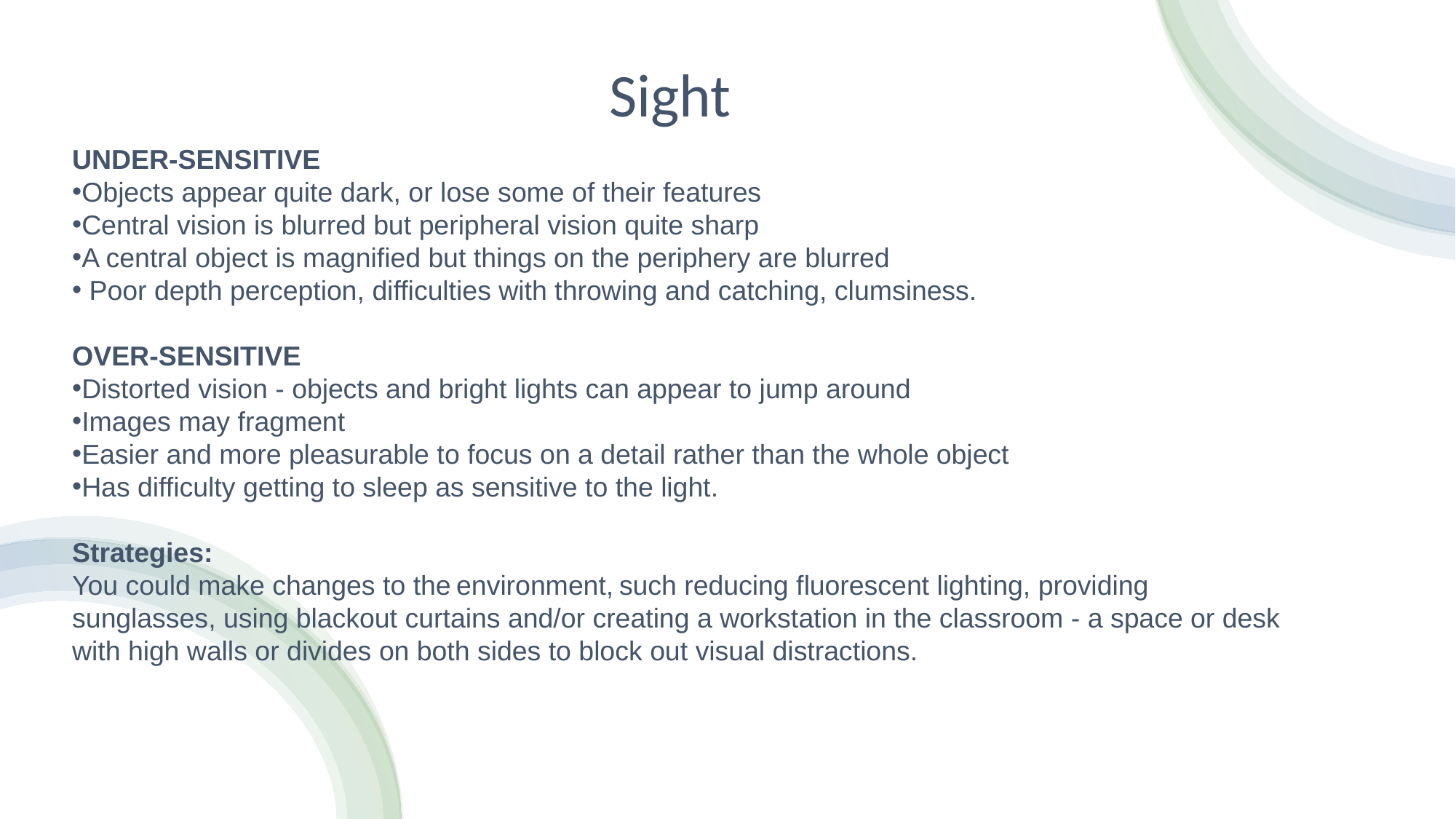

# Sight
UNDER-SENSITIVE
Objects appear quite dark, or lose some of their features
Central vision is blurred but peripheral vision quite sharp
A central object is magnified but things on the periphery are blurred
 Poor depth perception, difficulties with throwing and catching, clumsiness.

OVER-SENSITIVE
Distorted vision - objects and bright lights can appear to jump around
Images may fragment
Easier and more pleasurable to focus on a detail rather than the whole object
Has difficulty getting to sleep as sensitive to the light.

Strategies:
You could make changes to the environment, such reducing fluorescent lighting, providing sunglasses, using blackout curtains and/or creating a workstation in the classroom - a space or desk with high walls or divides on both sides to block out visual distractions.